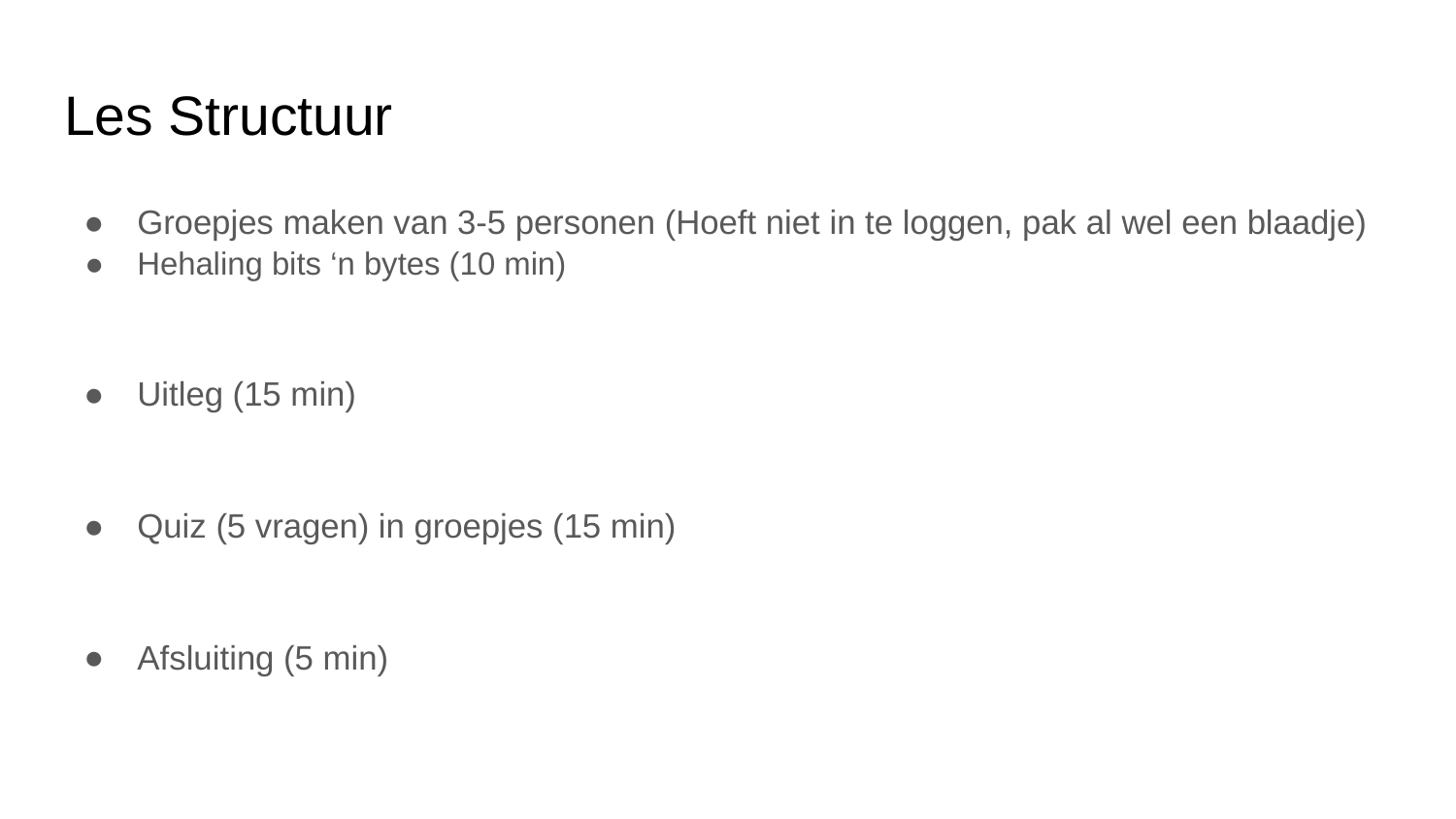

# Les Structuur
Groepjes maken van 3-5 personen (Hoeft niet in te loggen, pak al wel een blaadje)
Hehaling bits ‘n bytes (10 min)

Uitleg (15 min)

Quiz (5 vragen) in groepjes (15 min)

Afsluiting (5 min)